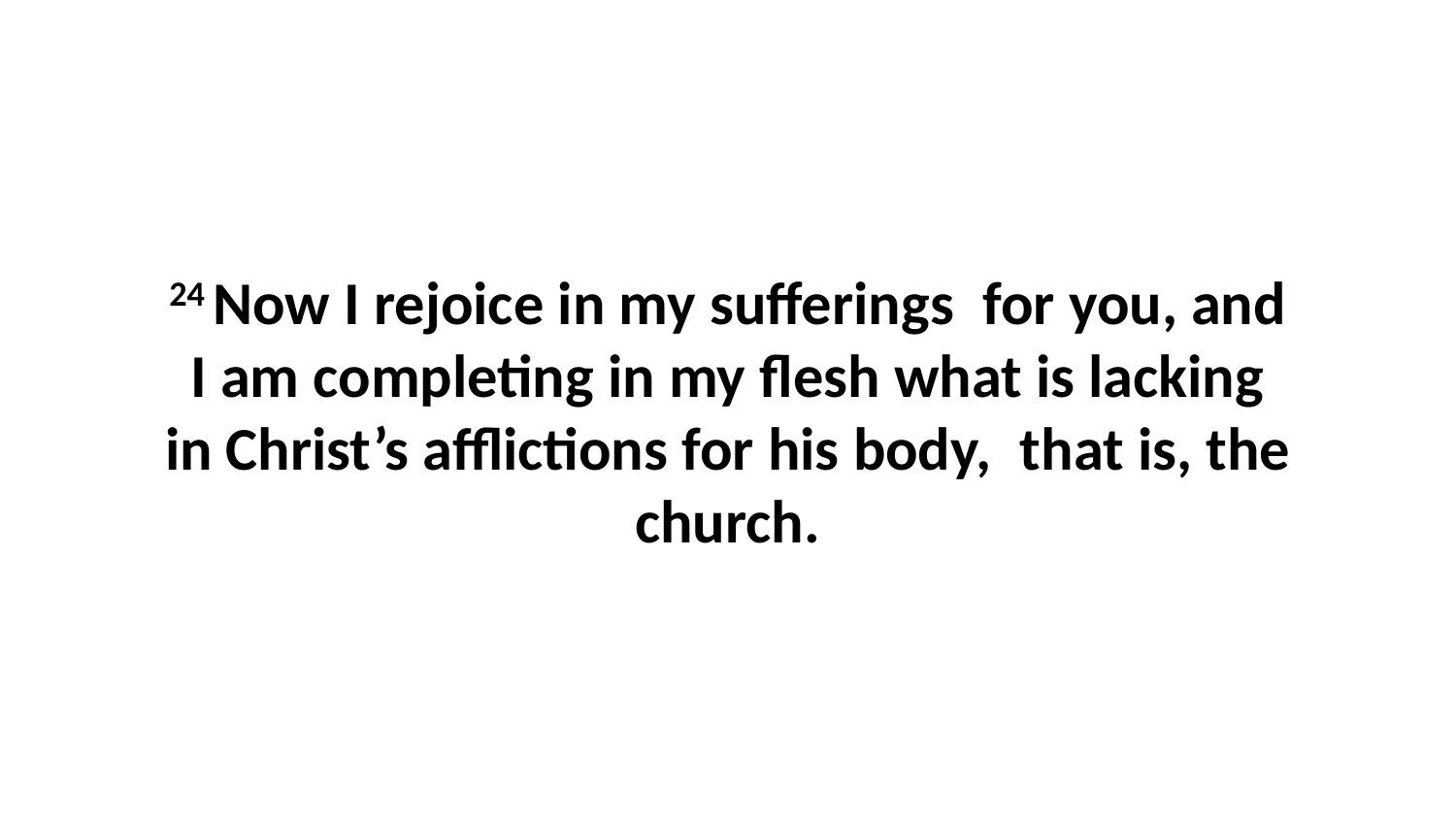

24 Now I rejoice in my sufferings  for you, and I am completing in my flesh what is lacking in Christ’s afflictions for his body,  that is, the church.